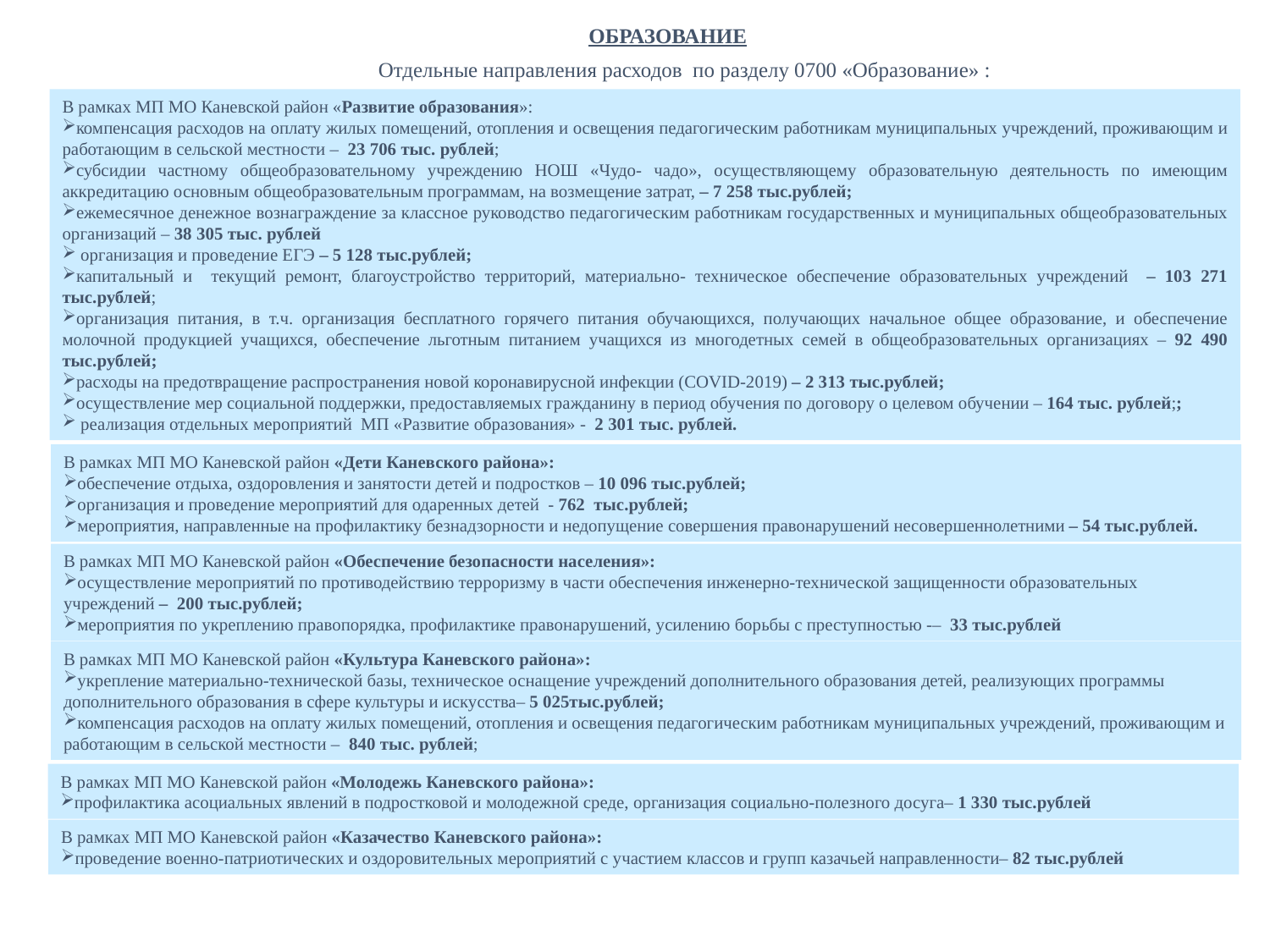

ОБРАЗОВАНИЕ
Отдельные направления расходов  по разделу 0700 «Образование» :
В рамках МП МО Каневской район «Развитие образования»:
компенсация расходов на оплату жилых помещений, отопления и освещения педагогическим работникам муниципальных учреждений, проживающим и работающим в сельской местности –  23 706 тыс. рублей;
субсидии частному общеобразовательному учреждению НОШ «Чудо- чадо», осуществляющему образовательную деятельность по имеющим аккредитацию основным общеобразовательным программам, на возмещение затрат, – 7 258 тыс.рублей;
ежемесячное денежное вознаграждение за классное руководство педагогическим работникам государственных и муниципальных общеобразовательных организаций – 38 305 тыс. рублей
 организация и проведение ЕГЭ – 5 128 тыс.рублей;
капитальный и  текущий ремонт, благоустройство территорий, материально- техническое обеспечение образовательных учреждений  – 103 271 тыс.рублей;
организация питания, в т.ч. организация бесплатного горячего питания обучающихся, получающих начальное общее образование, и обеспечение молочной продукцией учащихся, обеспечение льготным питанием учащихся из многодетных семей в общеобразовательных организациях – 92 490 тыс.рублей;
расходы на предотвращение распространения новой коронавирусной инфекции (COVID-2019) – 2 313 тыс.рублей;
осуществление мер социальной поддержки, предоставляемых гражданину в период обучения по договору о целевом обучении – 164 тыс. рублей;;
 реализация отдельных мероприятий  МП «Развитие образования» -  2 301 тыс. рублей.
В рамках МП МО Каневской район «Дети Каневского района»:
обеспечение отдыха, оздоровления и занятости детей и подростков – 10 096 тыс.рублей;
организация и проведение мероприятий для одаренных детей  - 762  тыс.рублей;
мероприятия, направленные на профилактику безнадзорности и недопущение совершения правонарушений несовершеннолетними – 54 тыс.рублей.
В рамках МП МО Каневской район «Обеспечение безопасности населения»:
осуществление мероприятий по противодействию терроризму в части обеспечения инженерно-технической защищенности образовательных учреждений –  200 тыс.рублей;
мероприятия по укреплению правопорядка, профилактике правонарушений, усилению борьбы с преступностью -–  33 тыс.рублей
В рамках МП МО Каневской район «Культура Каневского района»:
укрепление материально-технической базы, техническое оснащение учреждений дополнительного образования детей, реализующих программы дополнительного образования в сфере культуры и искусства– 5 025тыс.рублей;
компенсация расходов на оплату жилых помещений, отопления и освещения педагогическим работникам муниципальных учреждений, проживающим и работающим в сельской местности –  840 тыс. рублей;
В рамках МП МО Каневской район «Молодежь Каневского района»:
профилактика асоциальных явлений в подростковой и молодежной среде, организация социально-полезного досуга– 1 330 тыс.рублей
В рамках МП МО Каневской район «Казачество Каневского района»:
проведение военно-патриотических и оздоровительных мероприятий с участием классов и групп казачьей направленности– 82 тыс.рублей